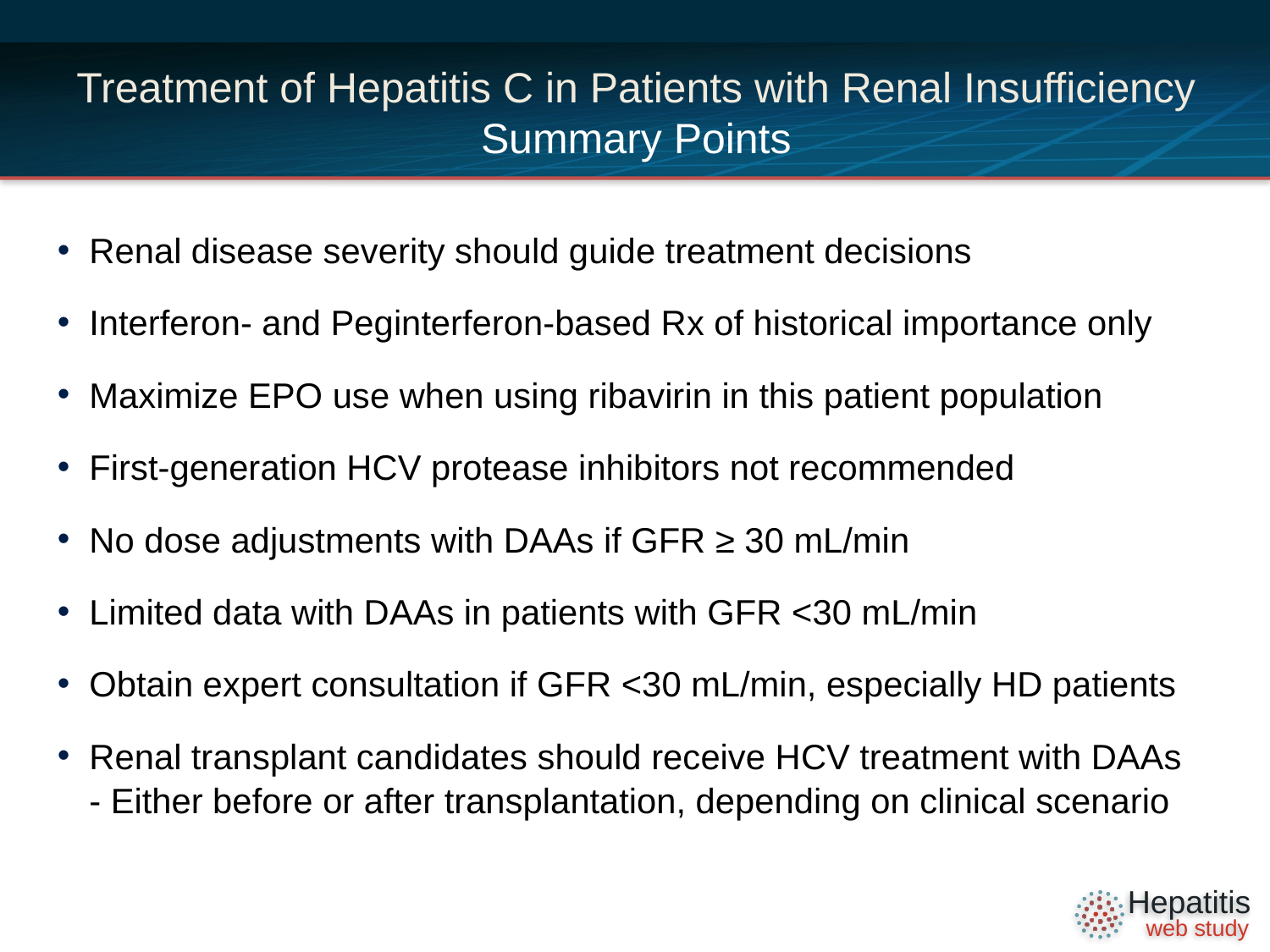

# Treatment of Hepatitis C in Patients with Renal Insufficiency Summary Points
Renal disease severity should guide treatment decisions
Interferon- and Peginterferon-based Rx of historical importance only
Maximize EPO use when using ribavirin in this patient population
First-generation HCV protease inhibitors not recommended
No dose adjustments with DAAs if GFR ≥ 30 mL/min
Limited data with DAAs in patients with GFR <30 mL/min
Obtain expert consultation if GFR <30 mL/min, especially HD patients
Renal transplant candidates should receive HCV treatment with DAAs
- Either before or after transplantation, depending on clinical scenario